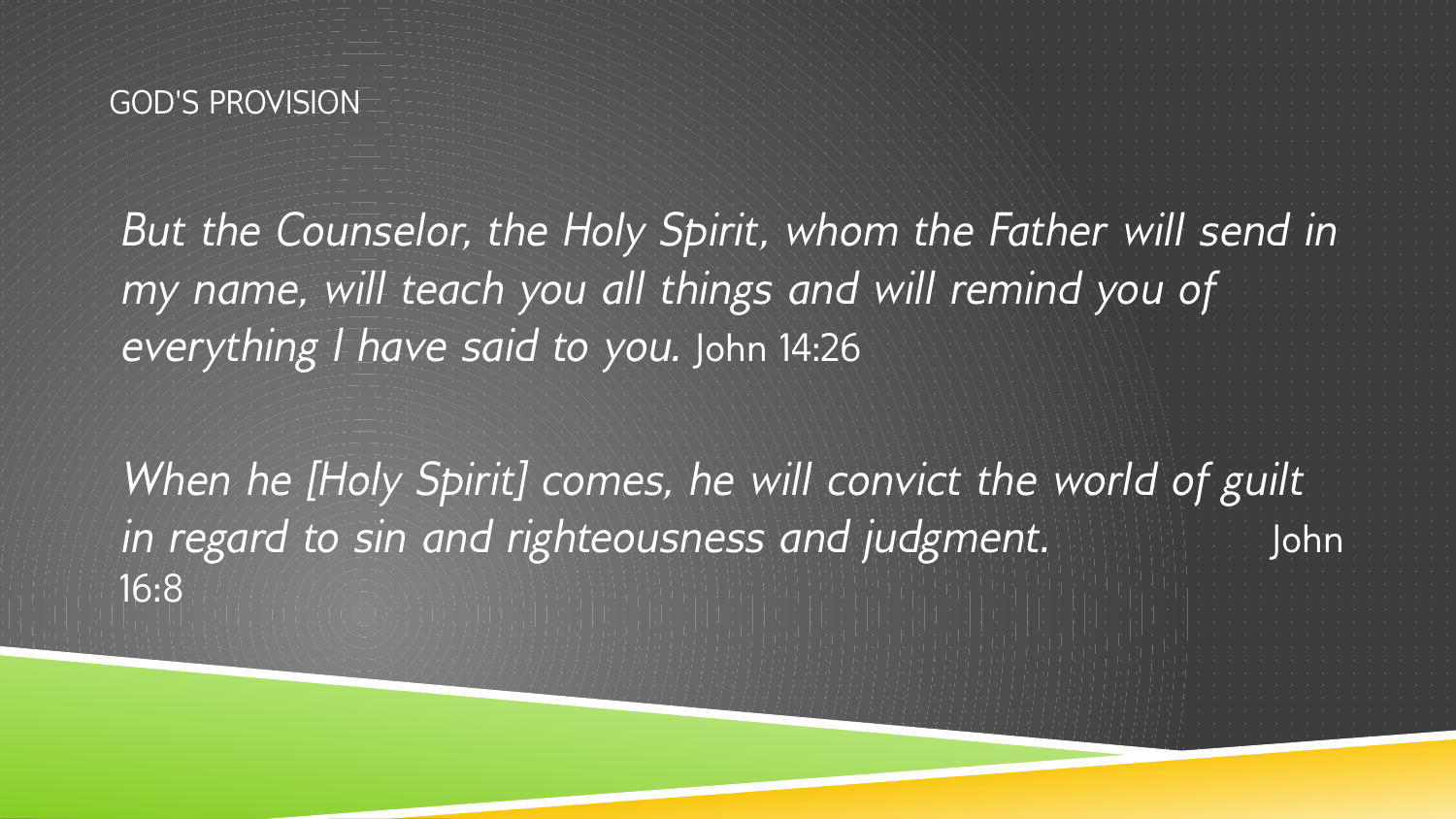

# GOD'S PROVISION
But the Counselor, the Holy Spirit, whom the Father will send in my name, will teach you all things and will remind you of everything I have said to you. 					John 14:26

When he [Holy Spirit] comes, he will convict the world of guilt in regard to sin and righteousness and judgment.          	John 16:8